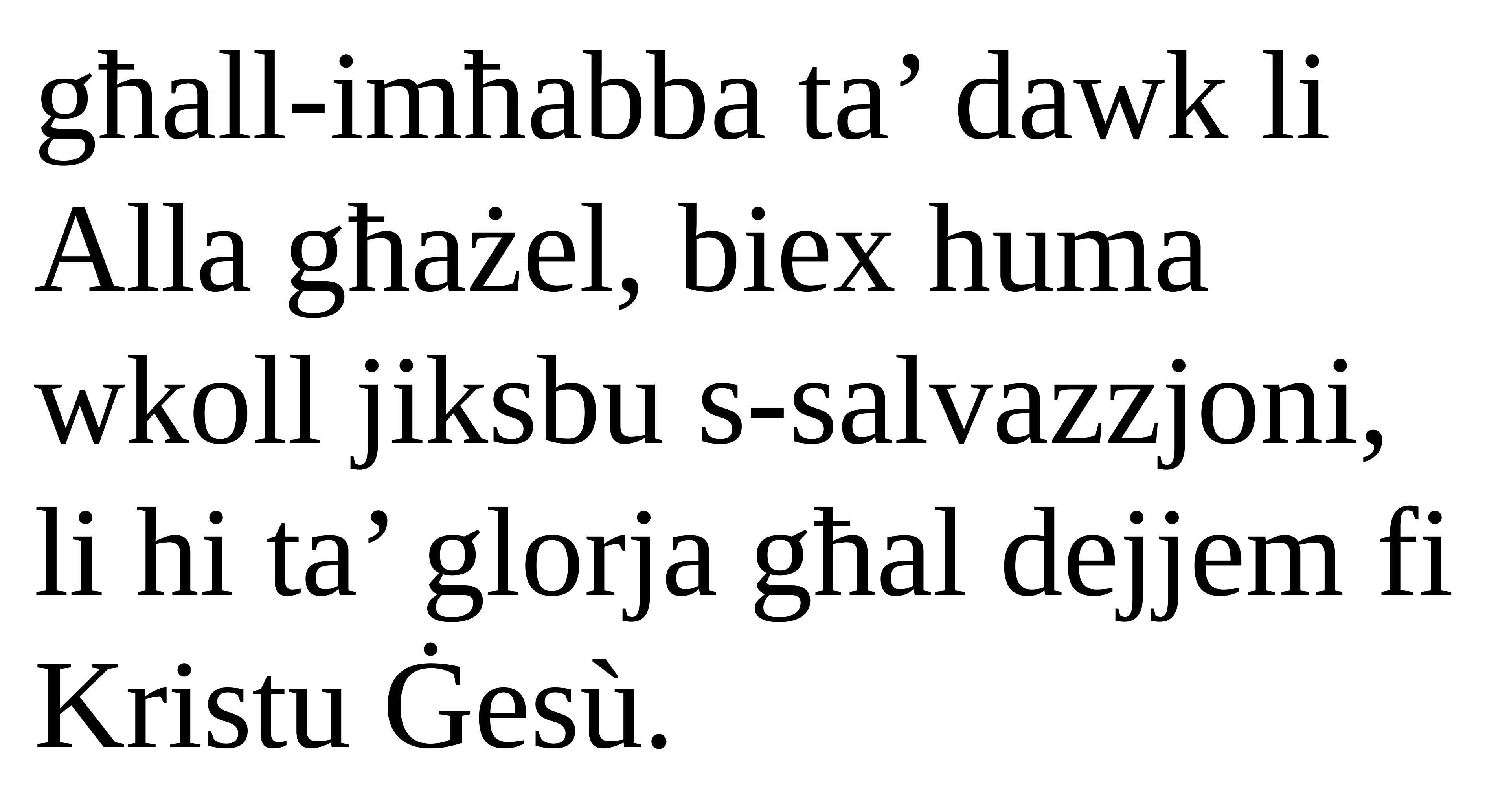

għall-imħabba ta’ dawk li Alla għażel, biex huma wkoll jiksbu s-salvazzjoni,  li hi ta’ glorja għal dejjem fi Kristu Ġesù.